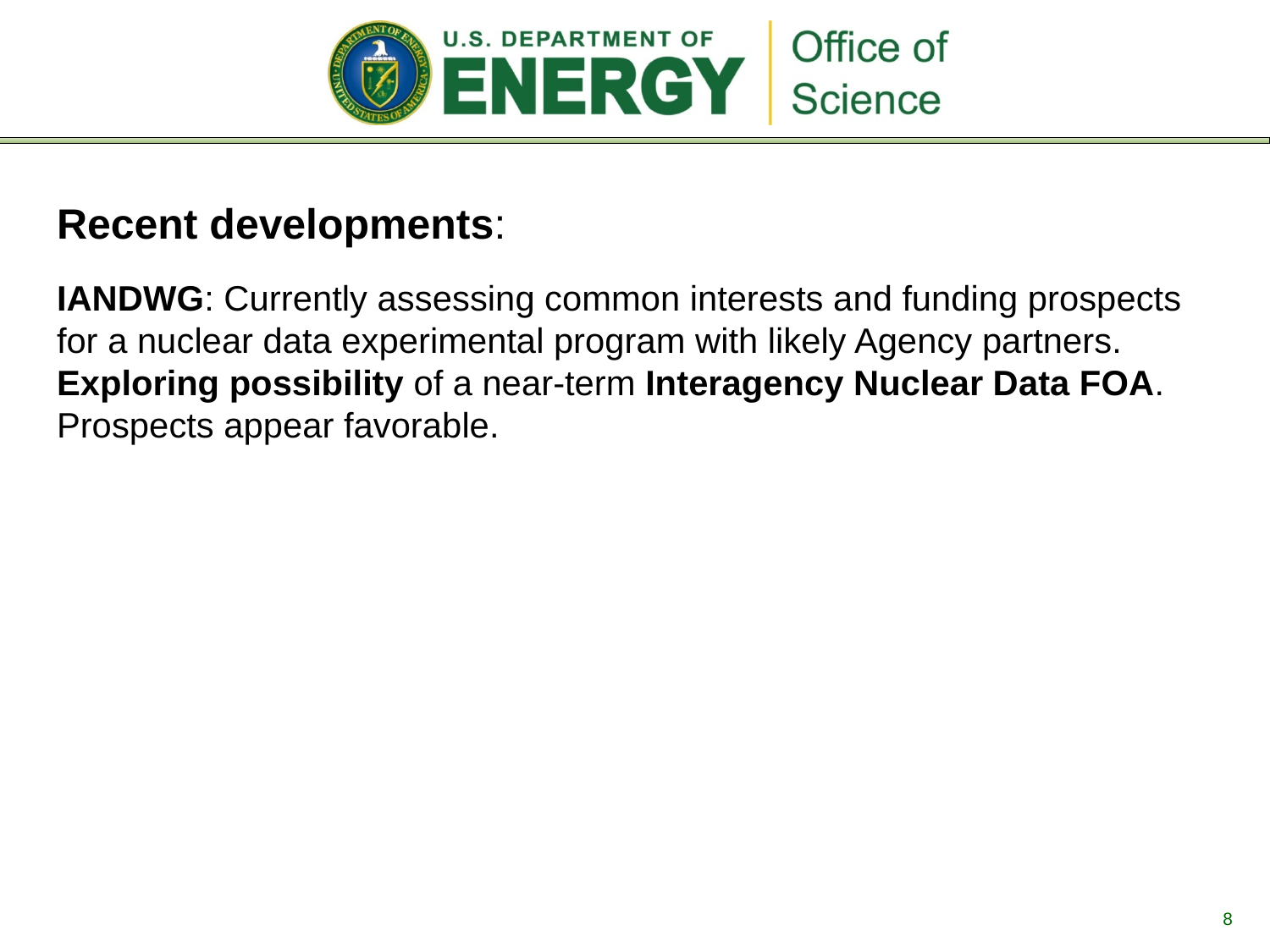

Recent developments:
IANDWG: Currently assessing common interests and funding prospects for a nuclear data experimental program with likely Agency partners. Exploring possibility of a near-term Interagency Nuclear Data FOA. Prospects appear favorable.